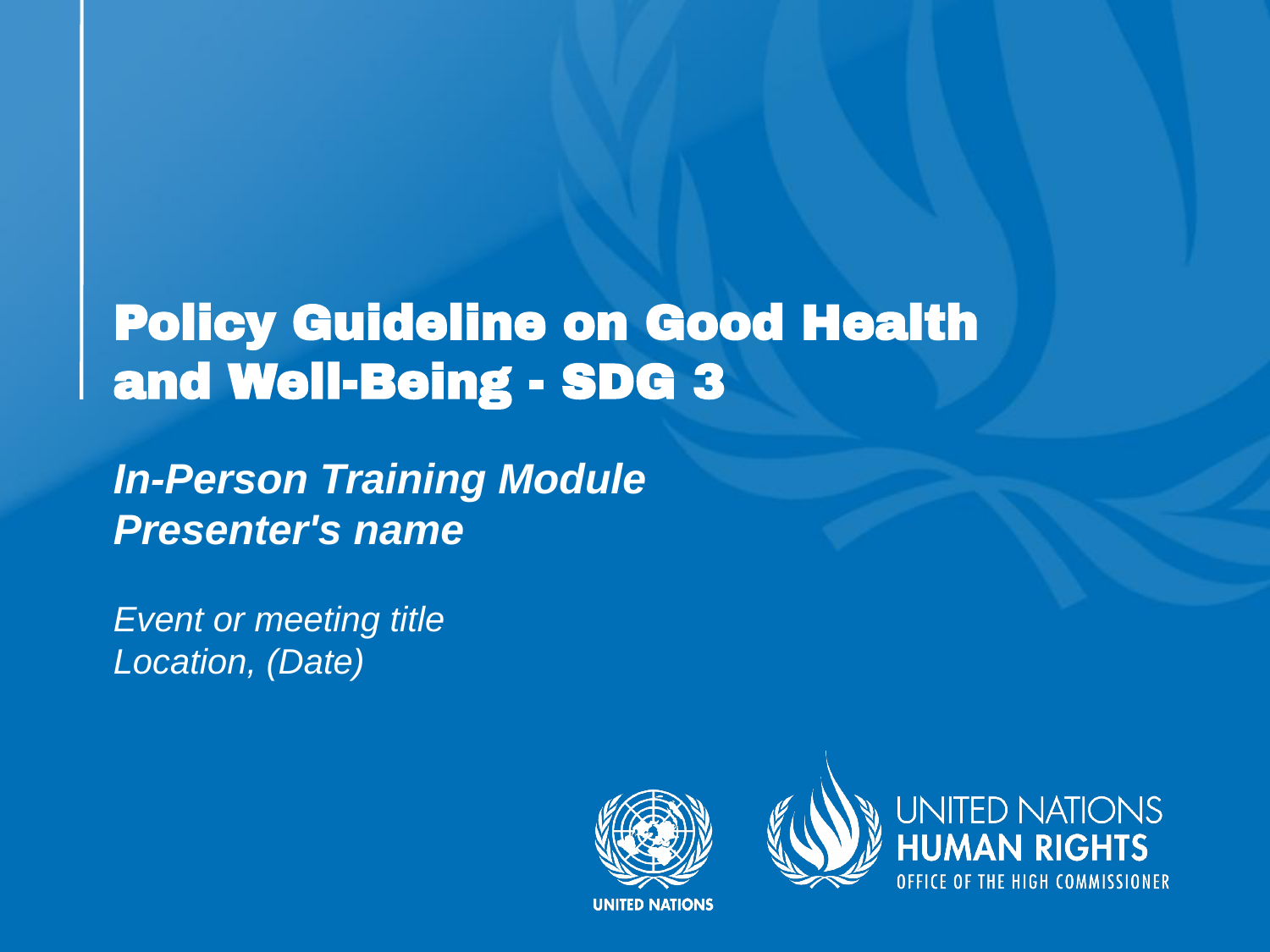

# Policy Guideline on Good Health and Well-Being - SDG 3
In-Person Training Module
Presenter's name
Event or meeting title
Location, (Date)